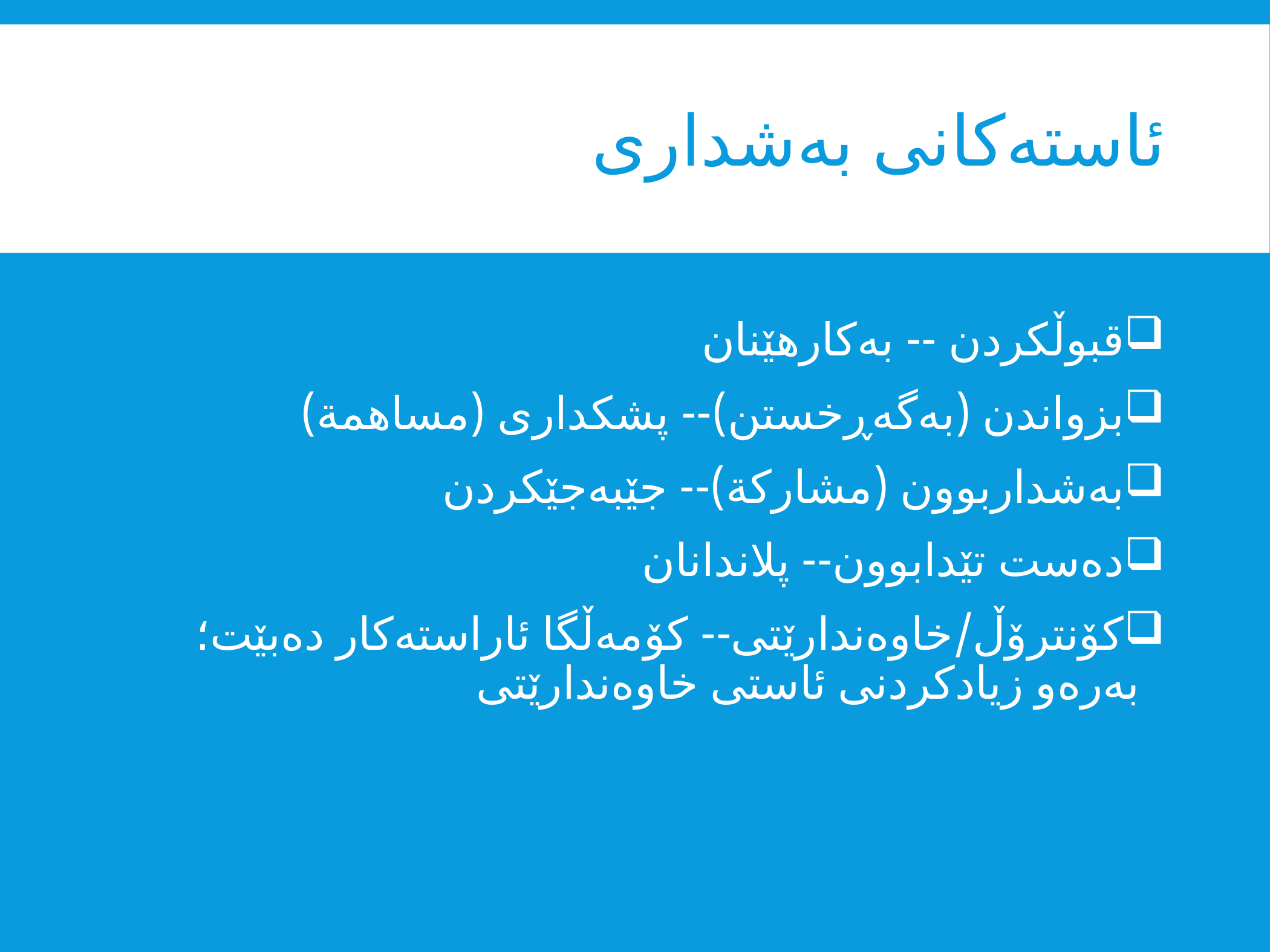

# ئاستەکانی بەشداری
قبوڵکردن -- بەکارهێنان
بزواندن (بەگەڕخستن)-- پشکداری (مساهمة)
بەشداربوون (مشارکة)-- جێبەجێکردن
دەست تێدابوون-- پلاندانان
کۆنترۆڵ/خاوەندارێتی-- کۆمەڵگا ئاراستەکار دەبێت؛ بەرەو زیادکردنی ئاستی خاوەندارێتی